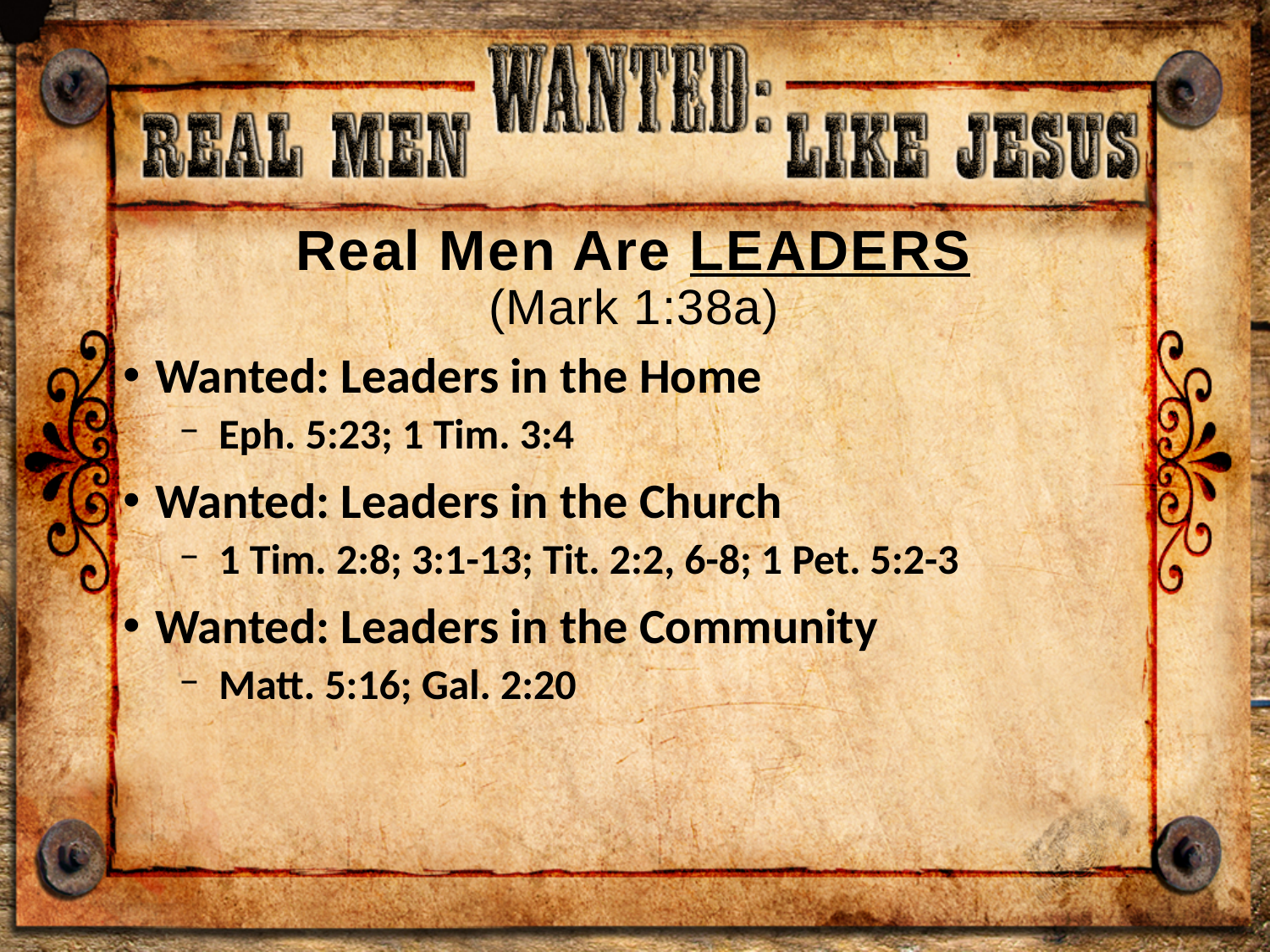

# Real Men Are LEADERS (Mark 1:38a)
Wanted: Leaders in the Home
Eph. 5:23; 1 Tim. 3:4
Wanted: Leaders in the Church
1 Tim. 2:8; 3:1-13; Tit. 2:2, 6-8; 1 Pet. 5:2-3
Wanted: Leaders in the Community
Matt. 5:16; Gal. 2:20